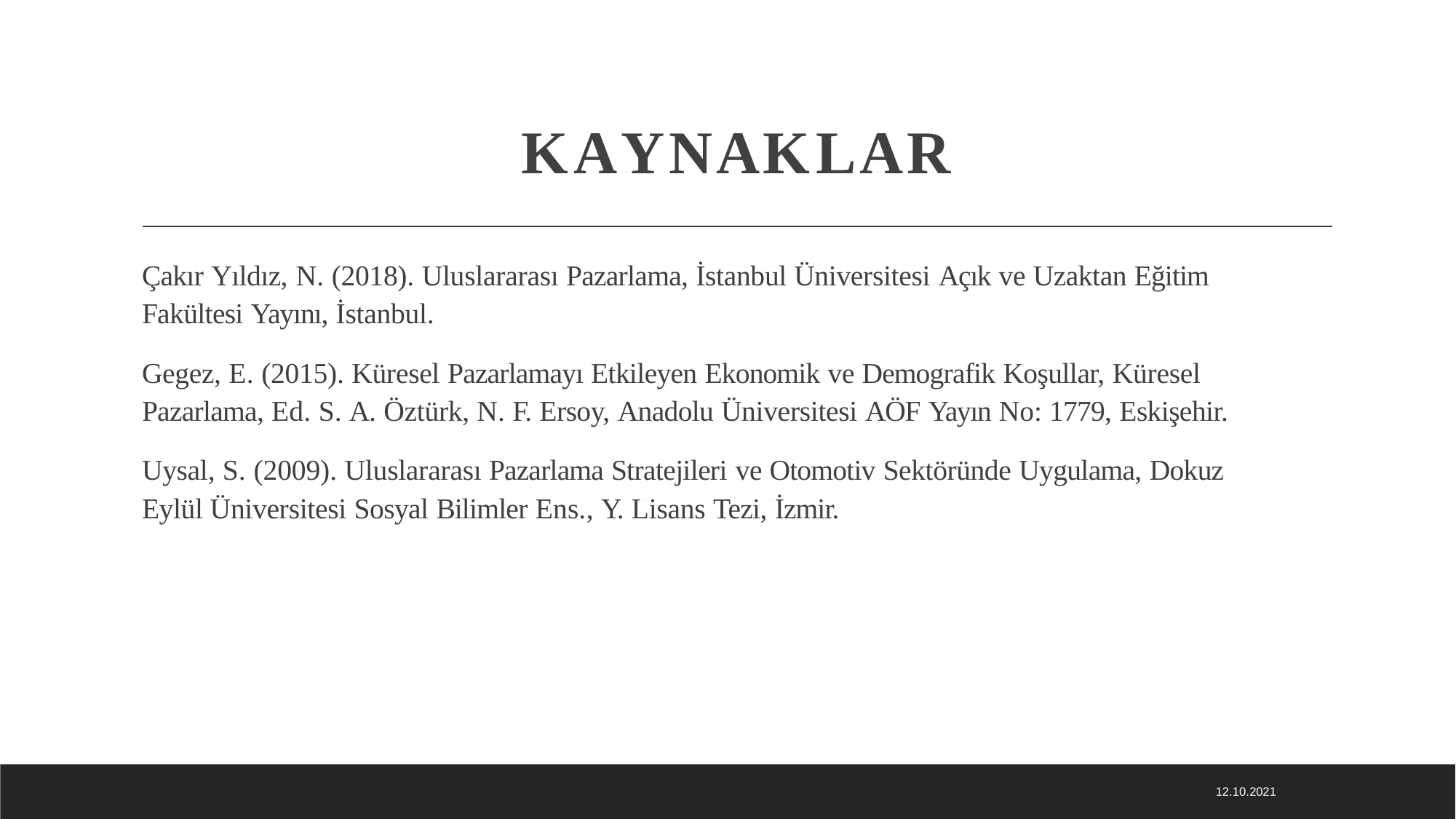

# KAYNAKLAR

Çakır Yıldız, N. (2018). Uluslararası Pazarlama, İstanbul Üniversitesi Açık ve Uzaktan Eğitim
Fakültesi Yayını, İstanbul.
Gegez, E. (2015). Küresel Pazarlamayı Etkileyen Ekonomik ve Demografik Koşullar, Küresel
Pazarlama, Ed. S. A. Öztürk, N. F. Ersoy, Anadolu Üniversitesi AÖF Yayın No: 1779, Eskişehir.
Uysal, S. (2009). Uluslararası Pazarlama Stratejileri ve Otomotiv Sektöründe Uygulama, Dokuz
Eylül Üniversitesi Sosyal Bilimler Ens., Y. Lisans Tezi, İzmir.

12.10.2021